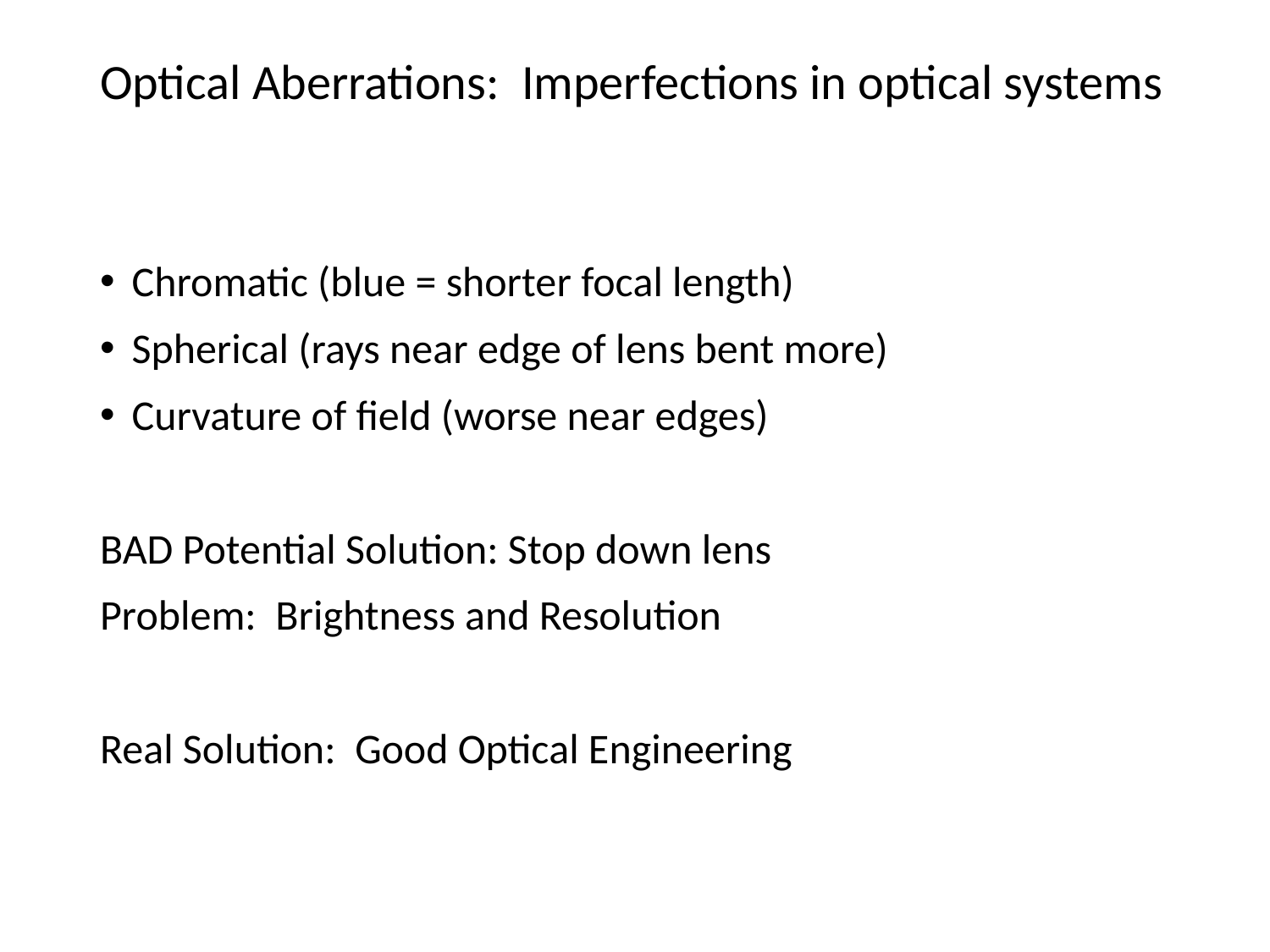

# Optical Aberrations:  Imperfections in optical systems
Chromatic (blue = shorter focal length)
Spherical (rays near edge of lens bent more)
Curvature of field (worse near edges)

BAD Potential Solution: Stop down lens
Problem:  Brightness and Resolution

Real Solution:  Good Optical Engineering